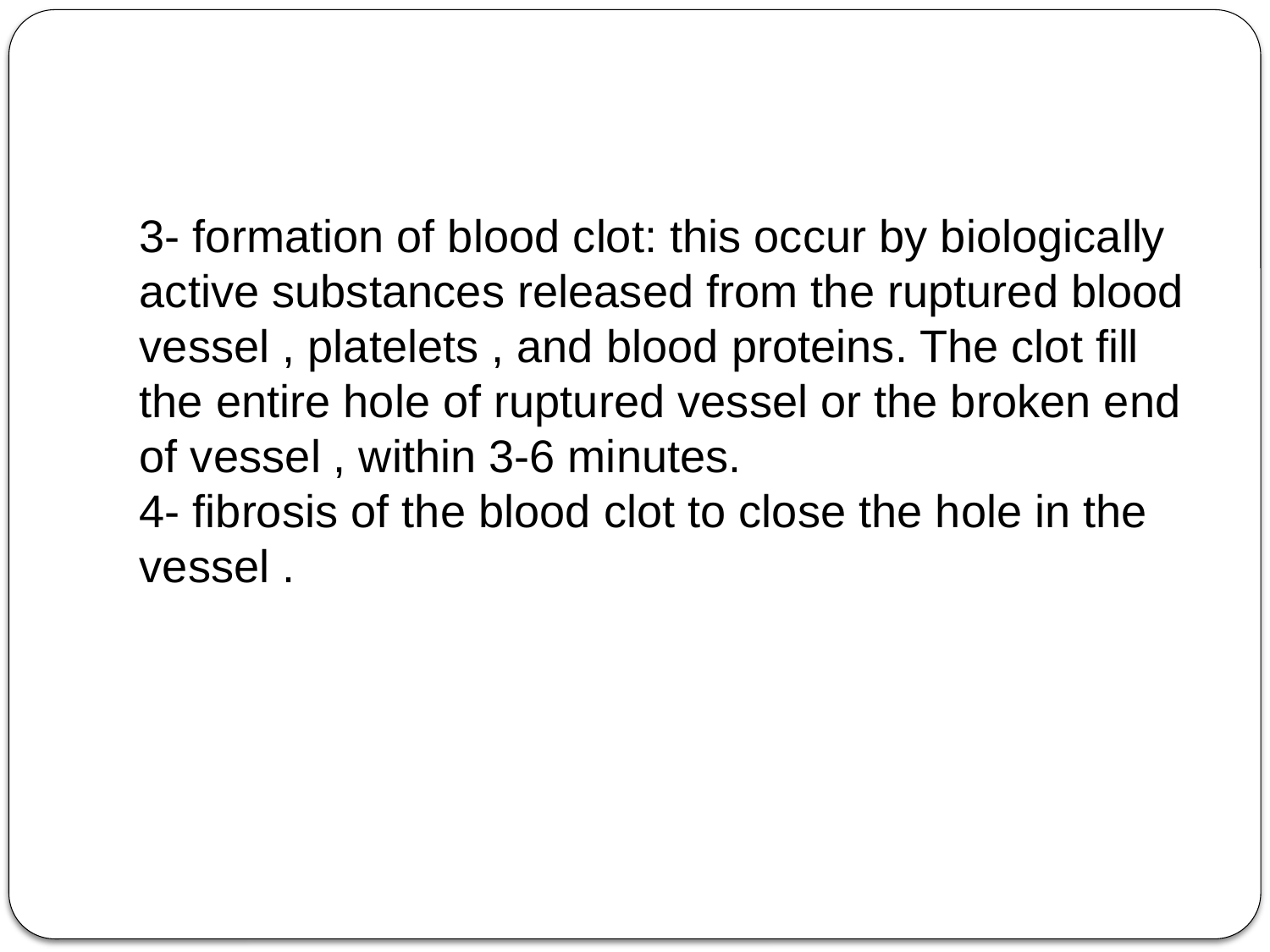

#
3- formation of blood clot: this occur by biologically active substances released from the ruptured blood vessel , platelets , and blood proteins. The clot fill the entire hole of ruptured vessel or the broken end of vessel , within 3-6 minutes.
4- fibrosis of the blood clot to close the hole in the vessel .